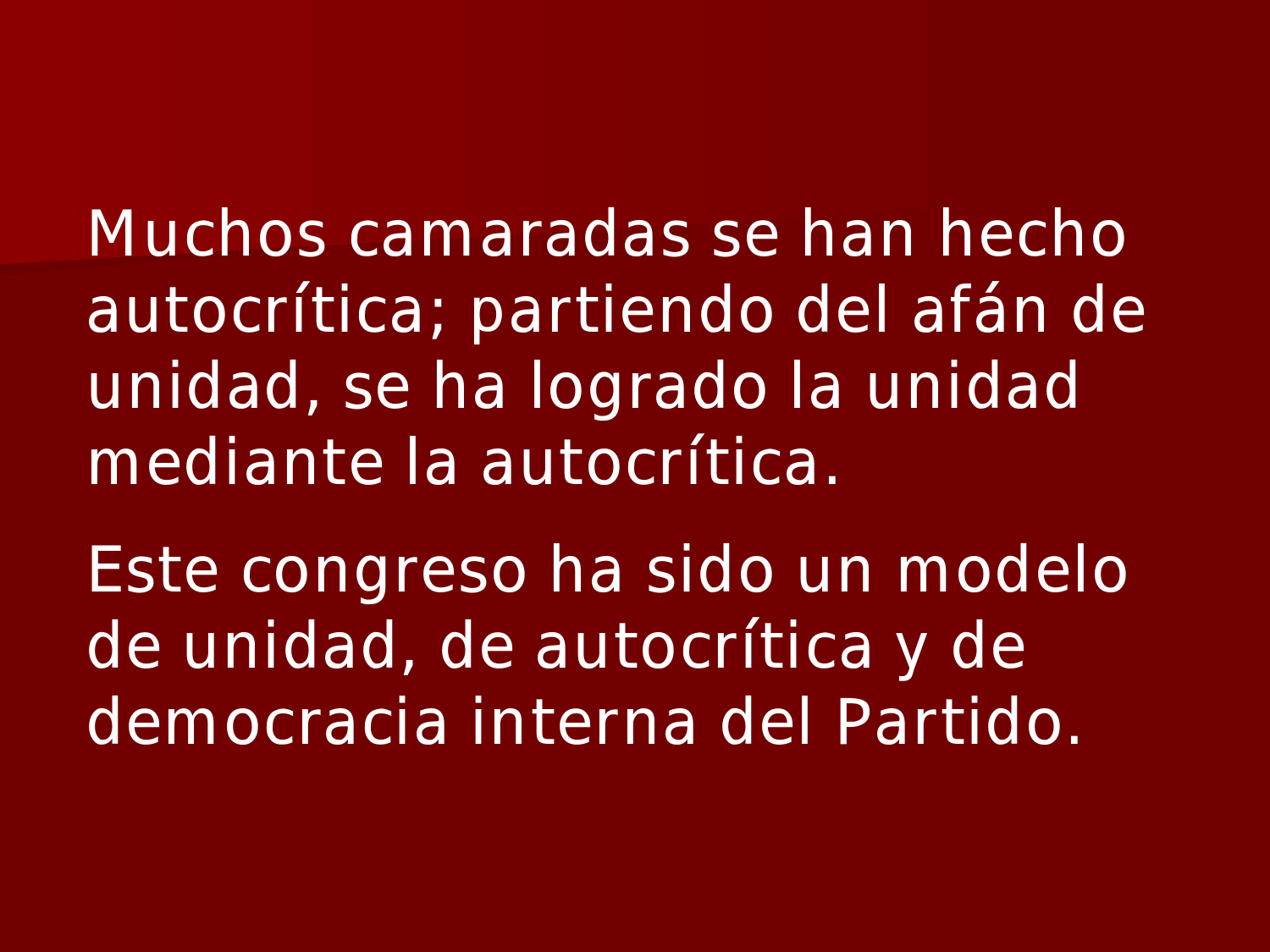

Muchos camaradas se han hecho autocrítica; partiendo del afán de unidad, se ha logrado la unidad mediante la autocrítica.
Este congreso ha sido un modelo de unidad, de autocrítica y de democracia interna del Partido.